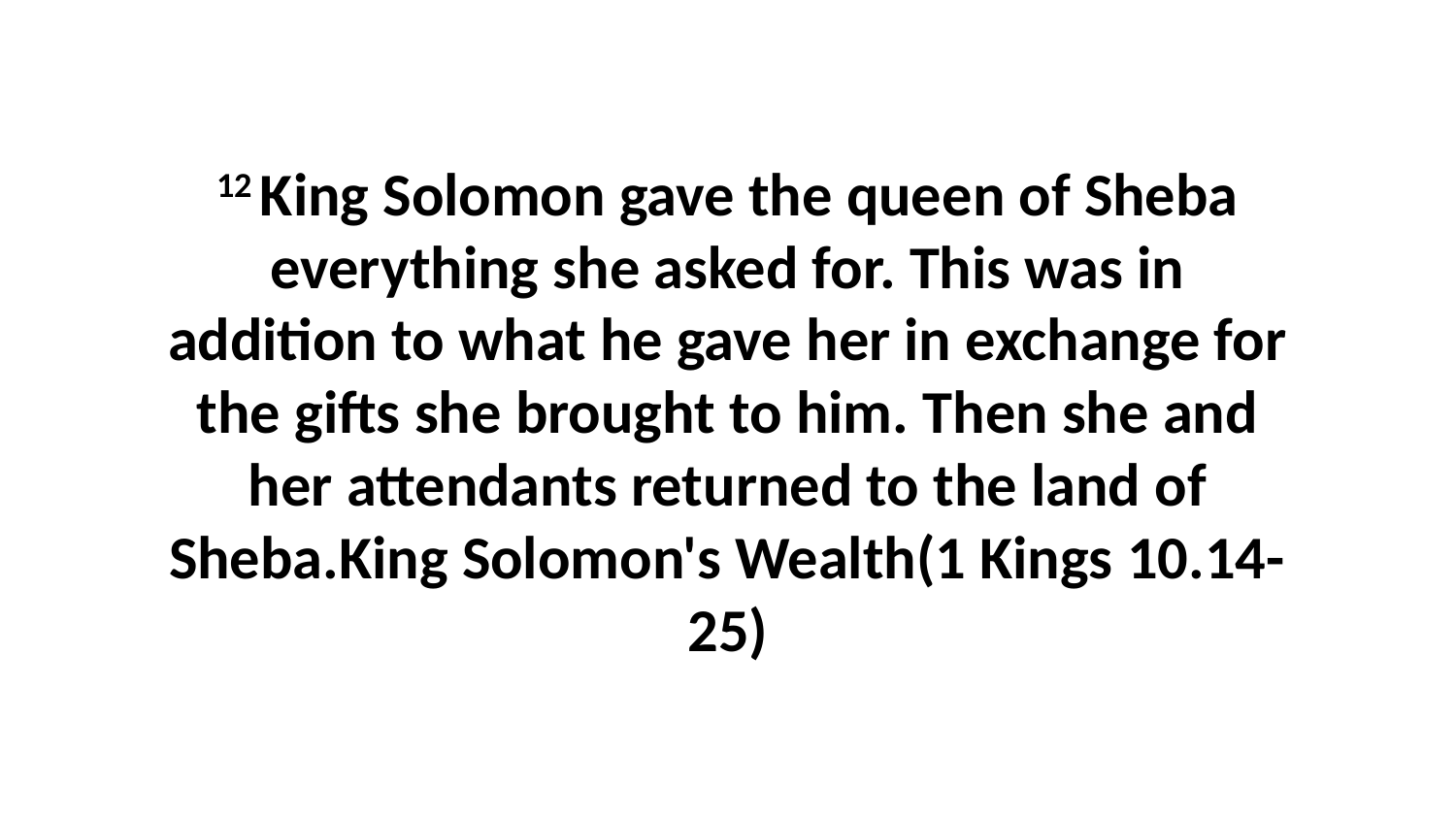

12 King Solomon gave the queen of Sheba everything she asked for. This was in addition to what he gave her in exchange for the gifts she brought to him. Then she and her attendants returned to the land of Sheba.King Solomon's Wealth(1 Kings 10.14-25)